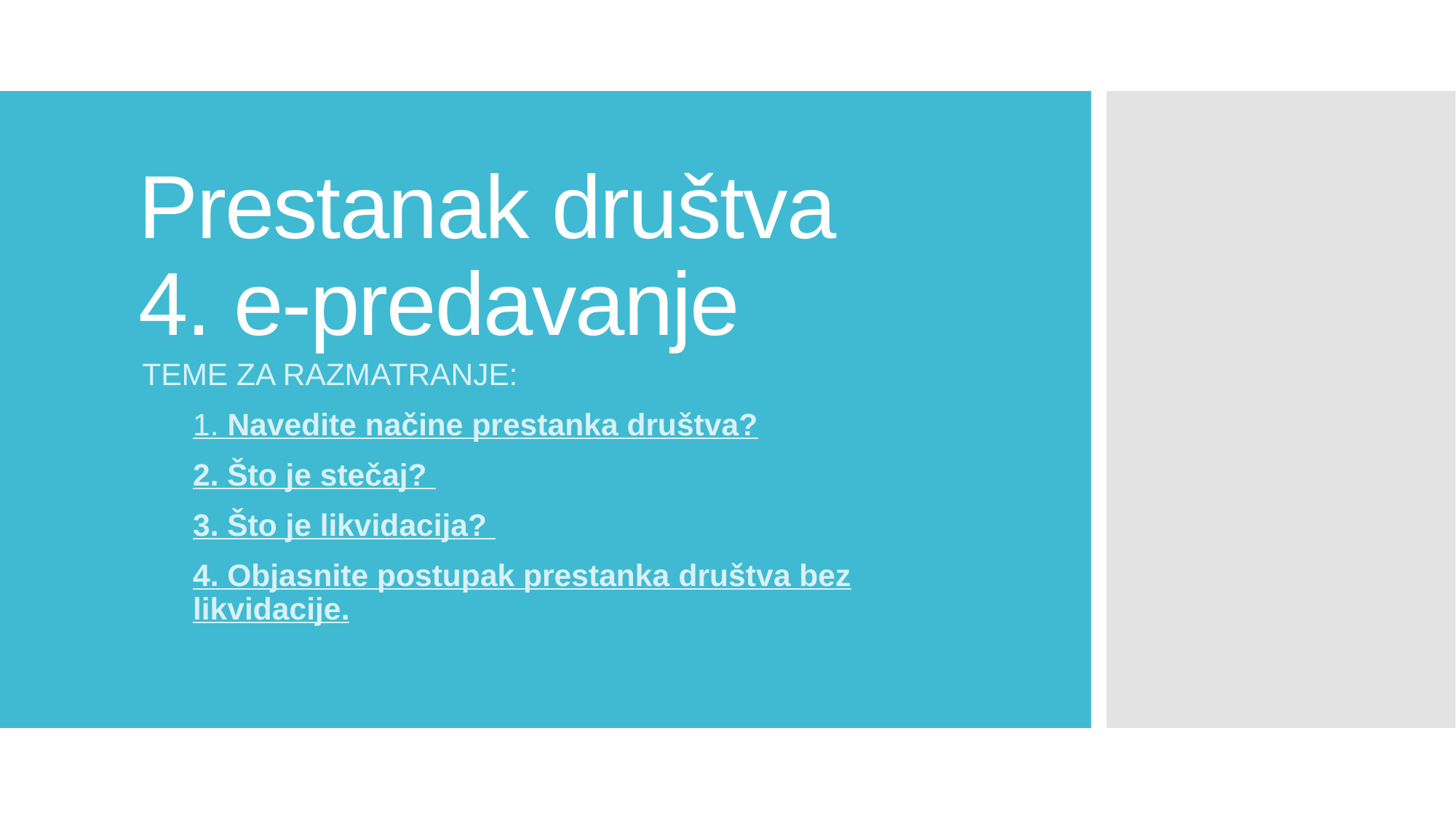

# Prestanak društva 4. e-predavanje
TEME ZA RAZMATRANJE:
1. Navedite načine prestanka društva?
2. Što je stečaj?
3. Što je likvidacija?
4. Objasnite postupak prestanka društva bez likvidacije.